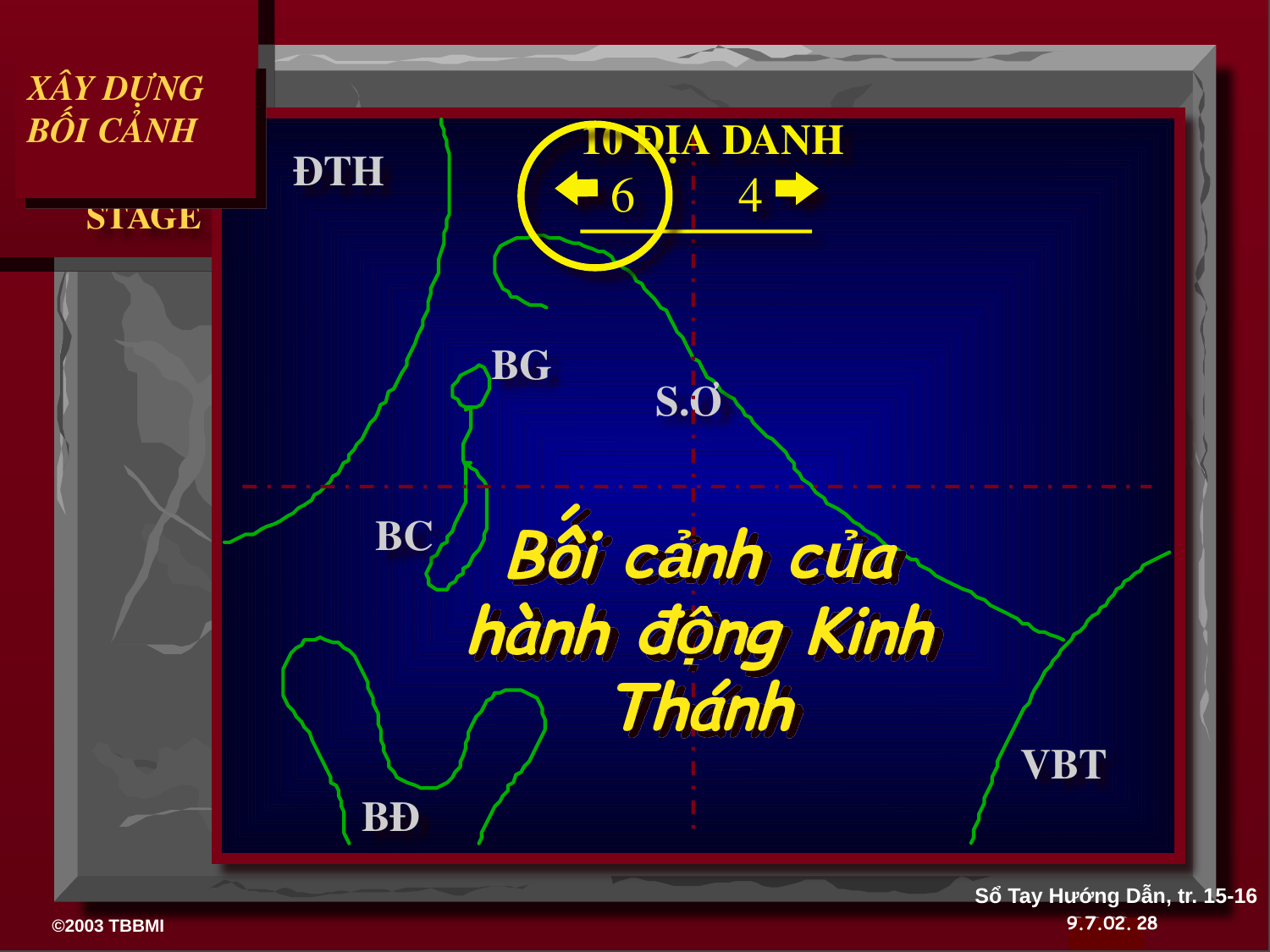

XÂY DỰNG BỐI CẢNH

10 ĐỊA DANH

ĐTH
6
4

BG

S.Ơ

BC
Bối cảnh của hành động Kinh Thánh

VBT
BĐ

Sổ Tay Hướng Dẫn, tr. 15-16
28